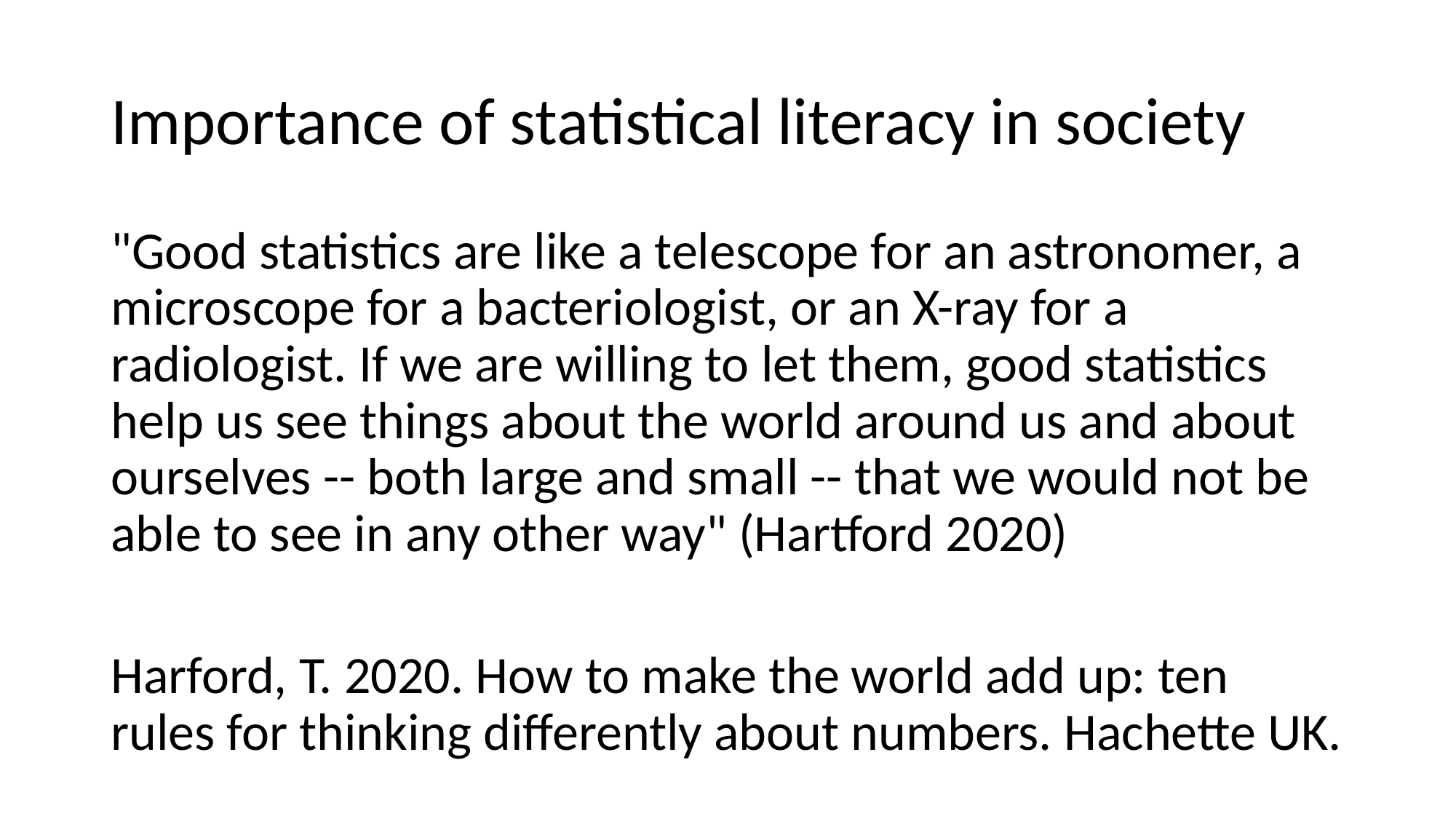

# Importance of statistical literacy in society
"Good statistics are like a telescope for an astronomer, a microscope for a bacteriologist, or an X-ray for a radiologist. If we are willing to let them, good statistics help us see things about the world around us and about ourselves -- both large and small -- that we would not be able to see in any other way" (Hartford 2020)

Harford, T. 2020. How to make the world add up: ten rules for thinking differently about numbers. Hachette UK.